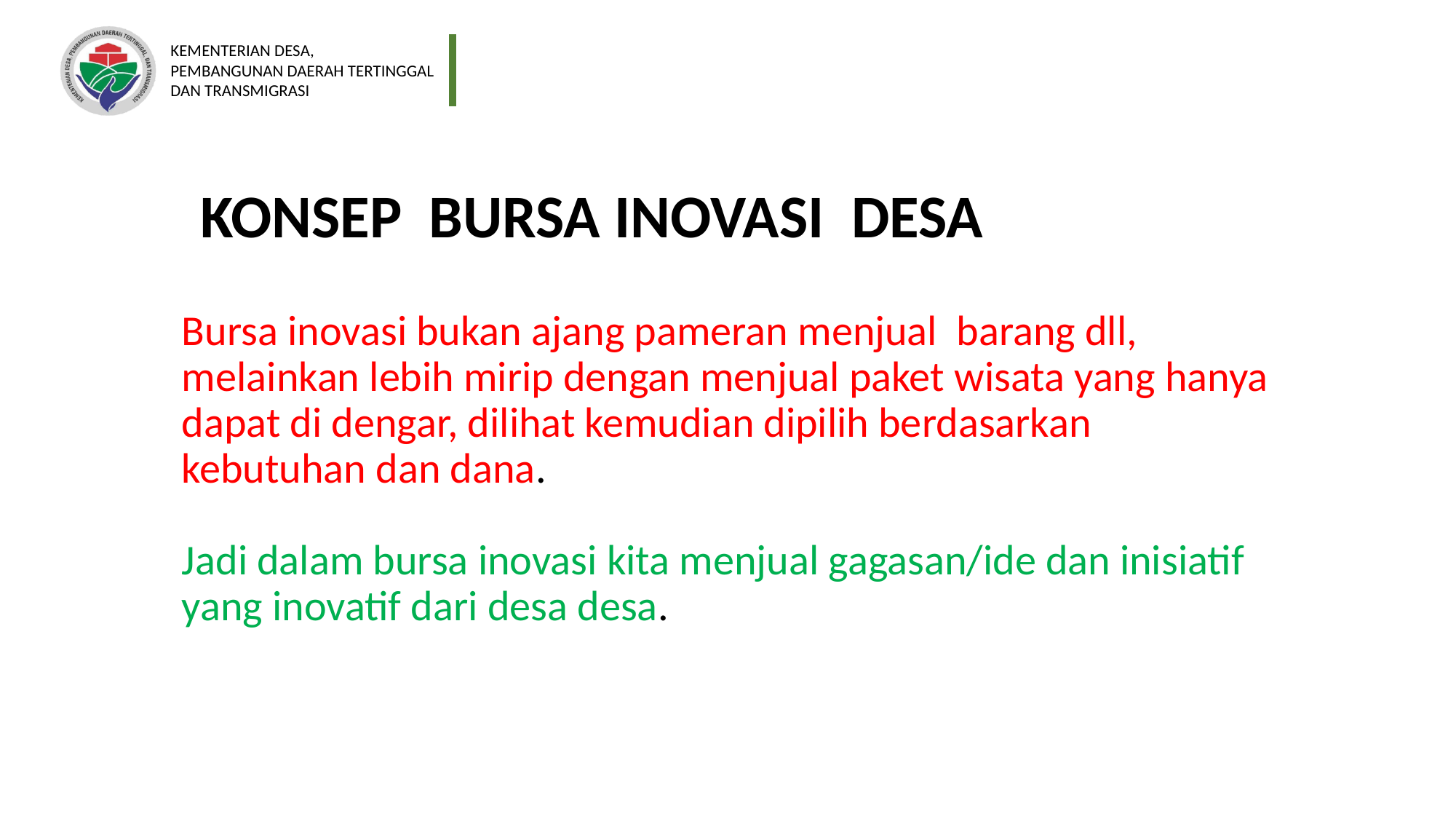

KONSEP  BURSA INOVASI  DESA
# Bursa inovasi bukan ajang pameran menjual  barang dll, melainkan lebih mirip dengan menjual paket wisata yang hanya dapat di dengar, dilihat kemudian dipilih berdasarkan kebutuhan dan dana. Jadi dalam bursa inovasi kita menjual gagasan/ide dan inisiatif yang inovatif dari desa desa.